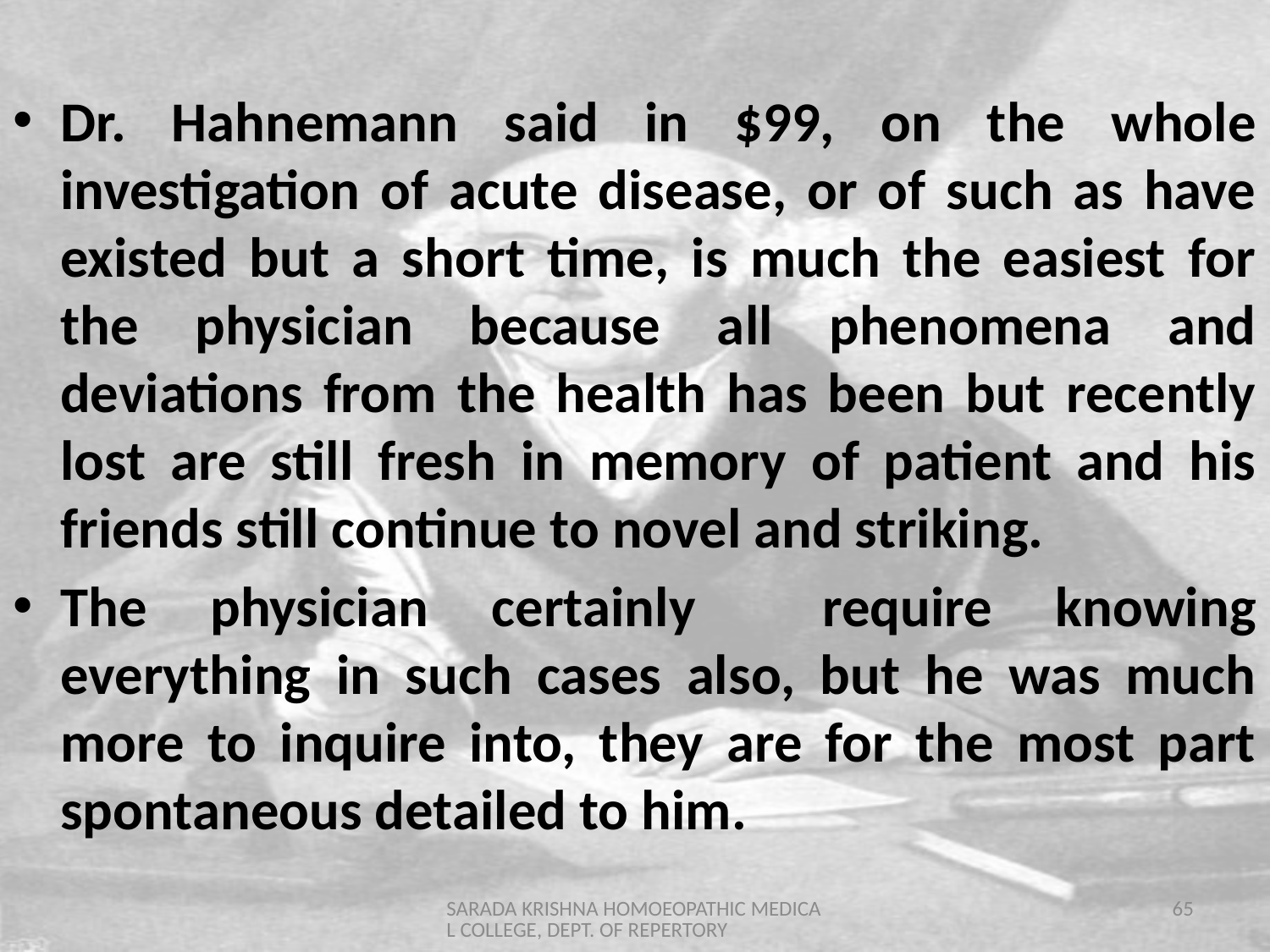

Dr. Hahnemann said in $99, on the whole investigation of acute disease, or of such as have existed but a short time, is much the easiest for the physician because all phenomena and deviations from the health has been but recently lost are still fresh in memory of patient and his friends still continue to novel and striking.
The physician certainly  require knowing everything in such cases also, but he was much more to inquire into, they are for the most part spontaneous detailed to him.
SARADA KRISHNA HOMOEOPATHIC MEDICAL COLLEGE, DEPT. OF REPERTORY
65